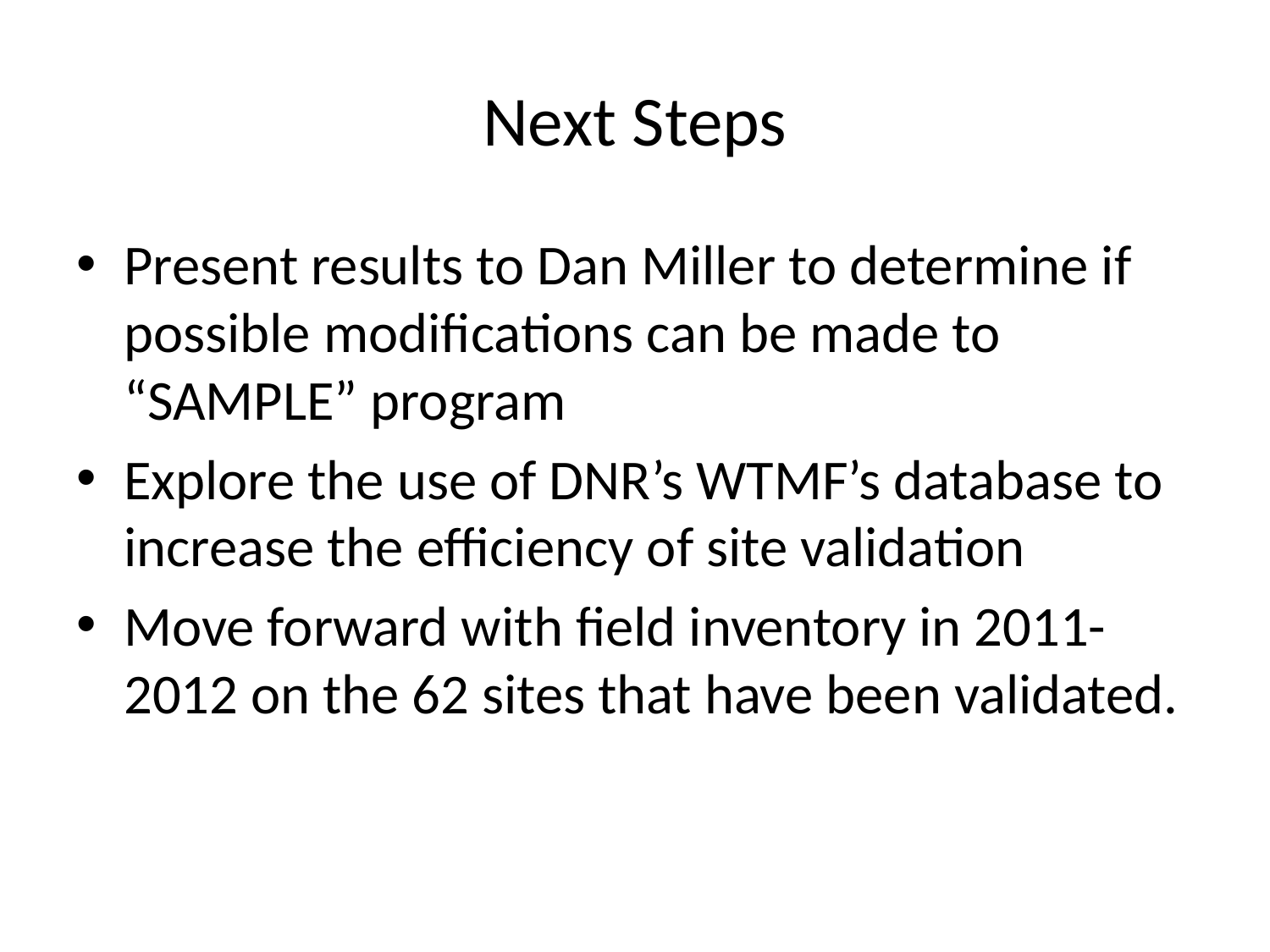

# Next Steps
Present results to Dan Miller to determine if possible modifications can be made to “SAMPLE” program
Explore the use of DNR’s WTMF’s database to increase the efficiency of site validation
Move forward with field inventory in 2011-2012 on the 62 sites that have been validated.